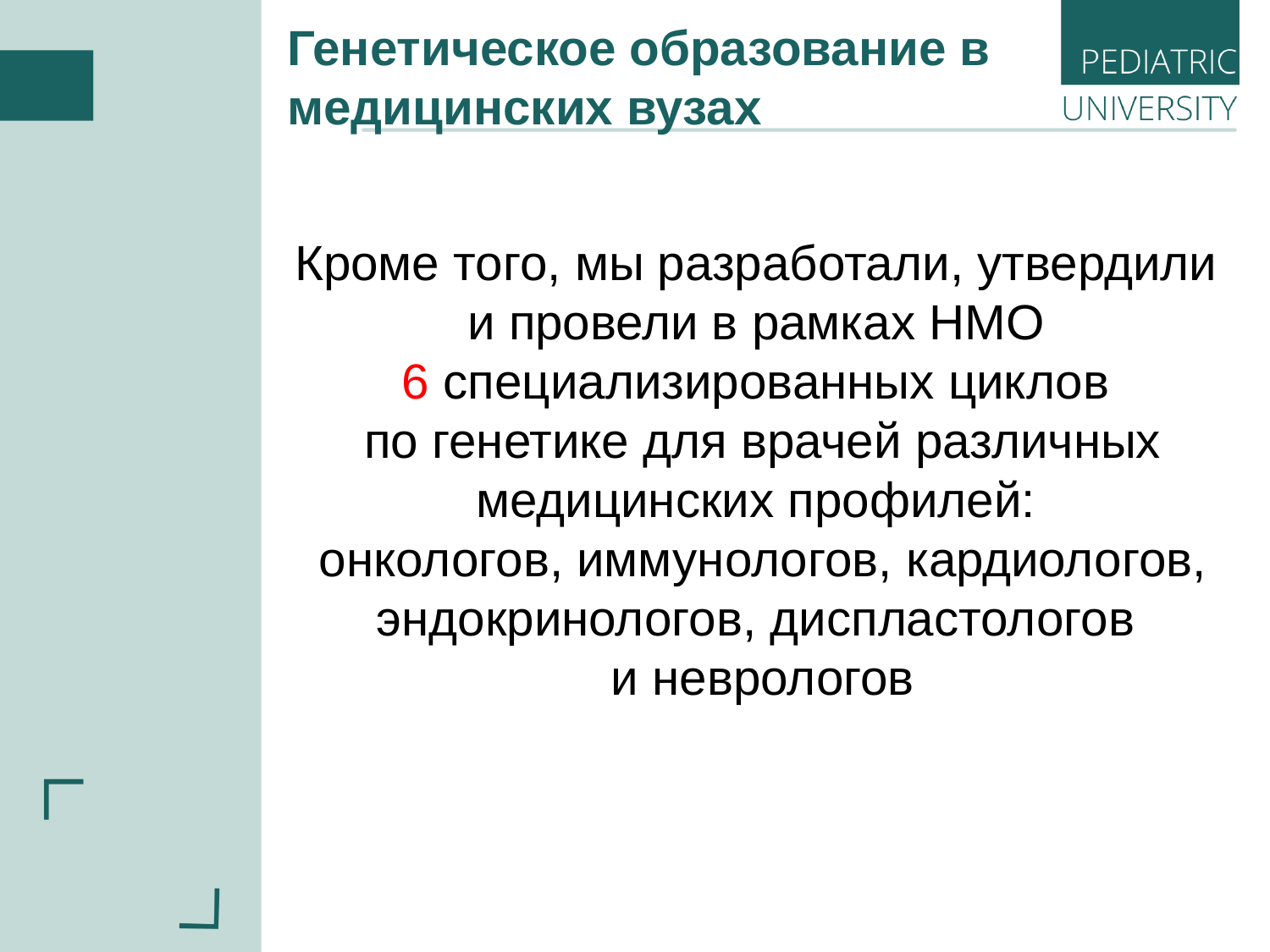

Генетическое образование в медицинских вузах

Кроме того, мы разработали, утвердили
и провели в рамках НМО
6 специализированных циклов
по генетике для врачей различных медицинских профилей:
онкологов, иммунологов, кардиологов, эндокринологов, диспластологов
и неврологов